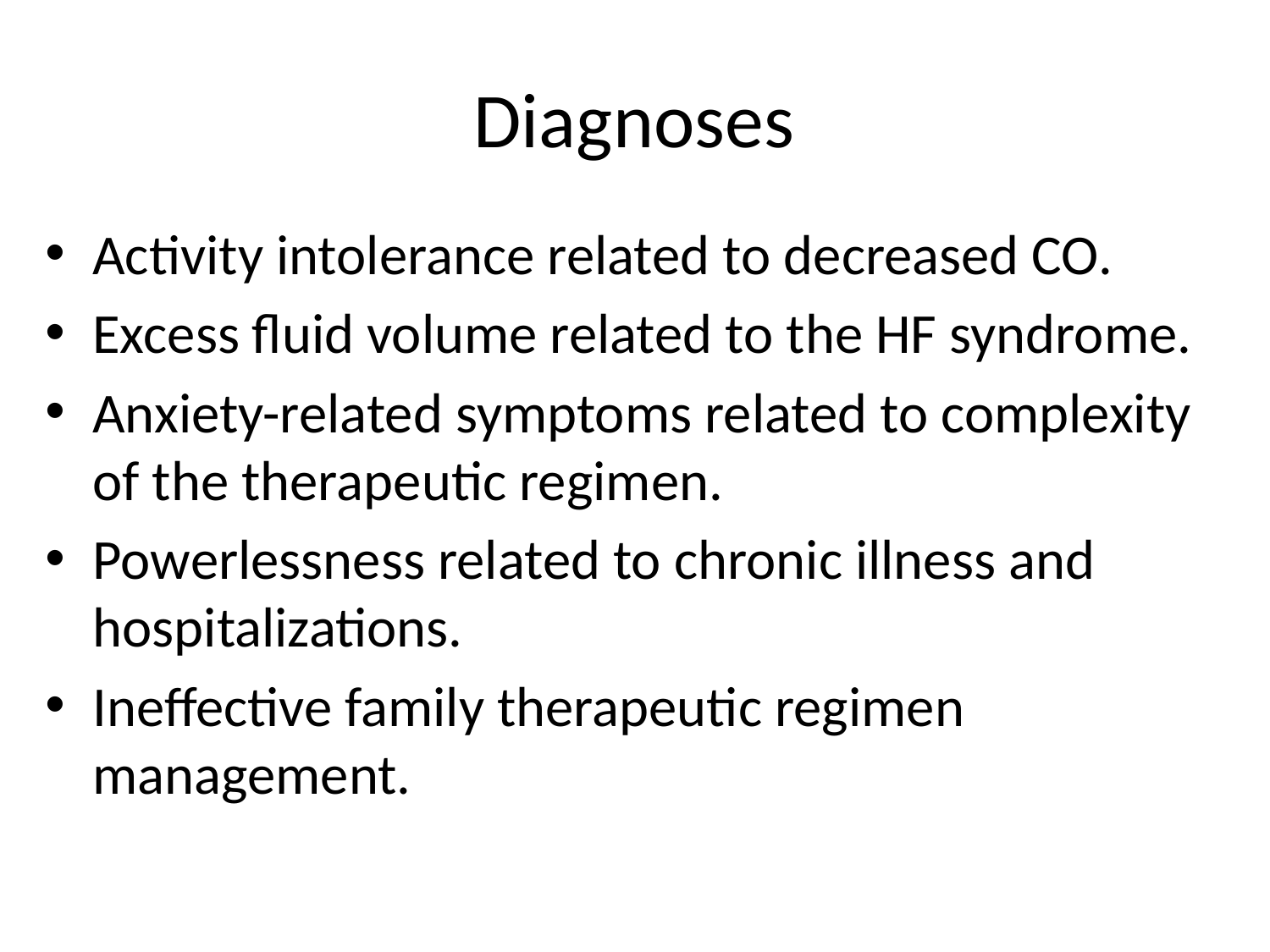

# Diagnoses
Activity intolerance related to decreased CO.
Excess fluid volume related to the HF syndrome.
Anxiety-related symptoms related to complexity of the therapeutic regimen.
Powerlessness related to chronic illness and hospitalizations.
Ineffective family therapeutic regimen management.